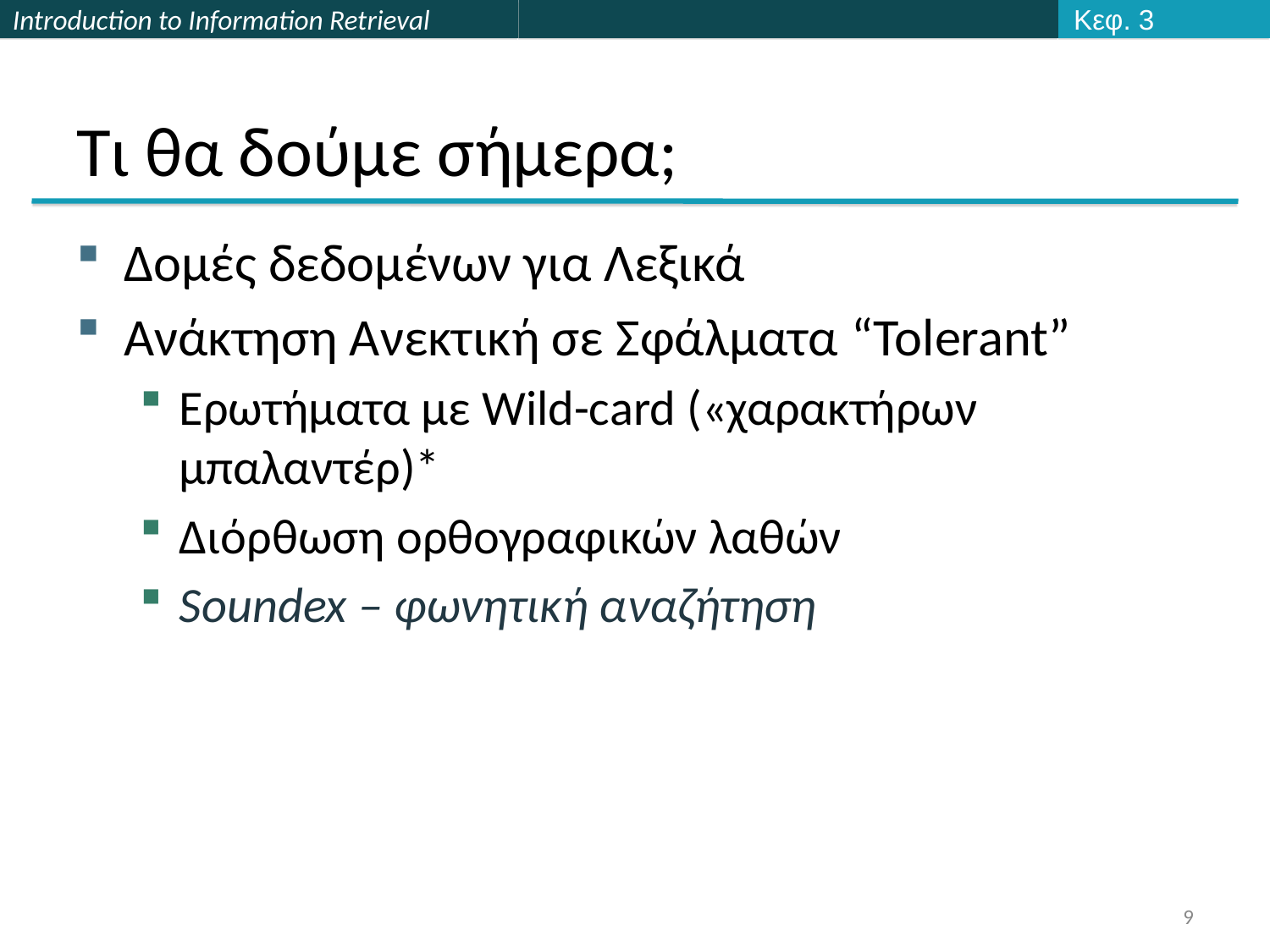

Κεφ. 3
# Τι θα δούμε σήμερα;
Δομές δεδομένων για Λεξικά
Ανάκτηση Ανεκτική σε Σφάλματα “Tolerant”
Ερωτήματα με Wild-card («χαρακτήρων μπαλαντέρ)*
Διόρθωση ορθογραφικών λαθών
Soundex – φωνητική αναζήτηση
9